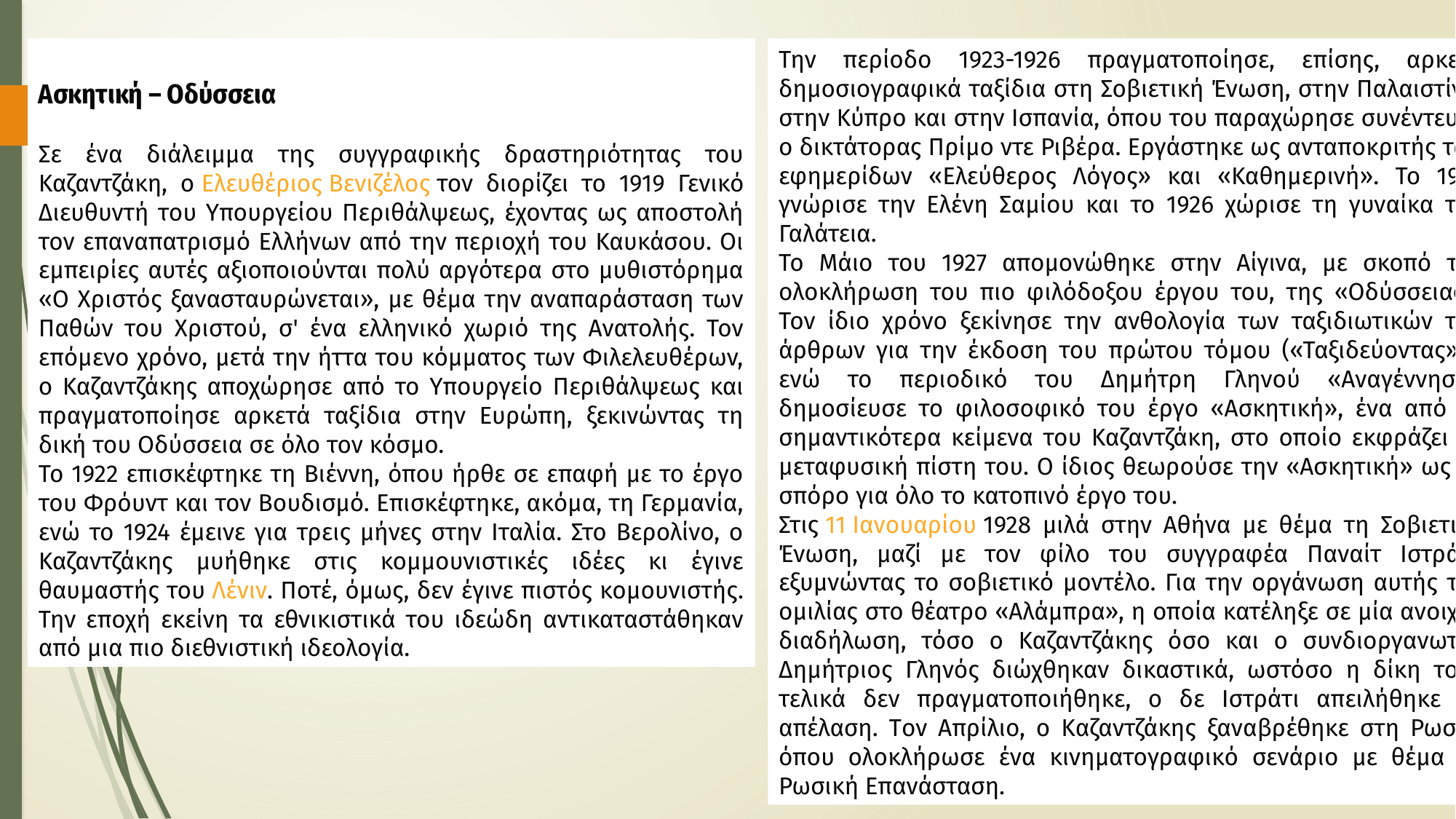

Ασκητική – Οδύσσεια

Σε ένα διάλειμμα της συγγραφικής δραστηριότητας του Καζαντζάκη, ο Ελευθέριος Βενιζέλος τον διορίζει το 1919 Γενικό Διευθυντή του Υπουργείου Περιθάλψεως, έχοντας ως αποστολή τον επαναπατρισμό Ελλήνων από την περιοχή του Καυκάσου. Οι εμπειρίες αυτές αξιοποιούνται πολύ αργότερα στο μυθιστόρημα «Ο Χριστός ξανασταυρώνεται», με θέμα την αναπαράσταση των Παθών του Χριστού, σ' ένα ελληνικό χωριό της Ανατολής. Τον επόμενο χρόνο, μετά την ήττα του κόμματος των Φιλελευθέρων, ο Καζαντζάκης αποχώρησε από το Υπουργείο Περιθάλψεως και πραγματοποίησε αρκετά ταξίδια στην Ευρώπη, ξεκινώντας τη δική του Οδύσσεια σε όλο τον κόσμο.
Το 1922 επισκέφτηκε τη Βιέννη, όπου ήρθε σε επαφή με το έργο του Φρόυντ και τον Βουδισμό. Επισκέφτηκε, ακόμα, τη Γερμανία, ενώ το 1924 έμεινε για τρεις μήνες στην Ιταλία. Στο Βερολίνο, ο Καζαντζάκης μυήθηκε στις κομμουνιστικές ιδέες κι έγινε θαυμαστής του Λένιν. Ποτέ, όμως, δεν έγινε πιστός κομουνιστής. Την εποχή εκείνη τα εθνικιστικά του ιδεώδη αντικαταστάθηκαν από μια πιο διεθνιστική ιδεολογία.
Την περίοδο 1923-1926 πραγματοποίησε, επίσης, αρκετά δημοσιογραφικά ταξίδια στη Σοβιετική Ένωση, στην Παλαιστίνη, στην Κύπρο και στην Ισπανία, όπου του παραχώρησε συνέντευξη ο δικτάτορας Πρίμο ντε Ριβέρα. Εργάστηκε ως ανταποκριτής των εφημερίδων «Ελεύθερος Λόγος» και «Καθημερινή». Το 1924 γνώρισε την Ελένη Σαμίου και το 1926 χώρισε τη γυναίκα του Γαλάτεια.
Το Μάιο του 1927 απομονώθηκε στην Αίγινα, με σκοπό την ολοκλήρωση του πιο φιλόδοξου έργου του, της «Οδύσσειας». Τον ίδιο χρόνο ξεκίνησε την ανθολογία των ταξιδιωτικών του άρθρων για την έκδοση του πρώτου τόμου («Ταξιδεύοντας») , ενώ το περιοδικό του Δημήτρη Γληνού «Αναγέννηση» δημοσίευσε το φιλοσοφικό του έργο «Ασκητική», ένα από τα σημαντικότερα κείμενα του Καζαντζάκη, στο οποίο εκφράζει τη μεταφυσική πίστη του. Ο ίδιος θεωρούσε την «Ασκητική» ως το σπόρο για όλο το κατοπινό έργο του.
Στις 11 Ιανουαρίου 1928 μιλά στην Αθήνα με θέμα τη Σοβιετική Ένωση, μαζί με τον φίλο του συγγραφέα Παναίτ Ιστράτι, εξυμνώντας το σοβιετικό μοντέλο. Για την οργάνωση αυτής της ομιλίας στο θέατρο «Αλάμπρα», η οποία κατέληξε σε μία ανοιχτή διαδήλωση, τόσο ο Καζαντζάκης όσο και ο συνδιοργανωτής Δημήτριος Γληνός διώχθηκαν δικαστικά, ωστόσο η δίκη τους τελικά δεν πραγματοποιήθηκε, ο δε Ιστράτι απειλήθηκε με απέλαση. Tον Aπρίλιο, ο Kαζαντζάκης ξαναβρέθηκε στη Ρωσία, όπου ολοκλήρωσε ένα κινηματογραφικό σενάριο με θέμα τη Ρωσική Επανάσταση.